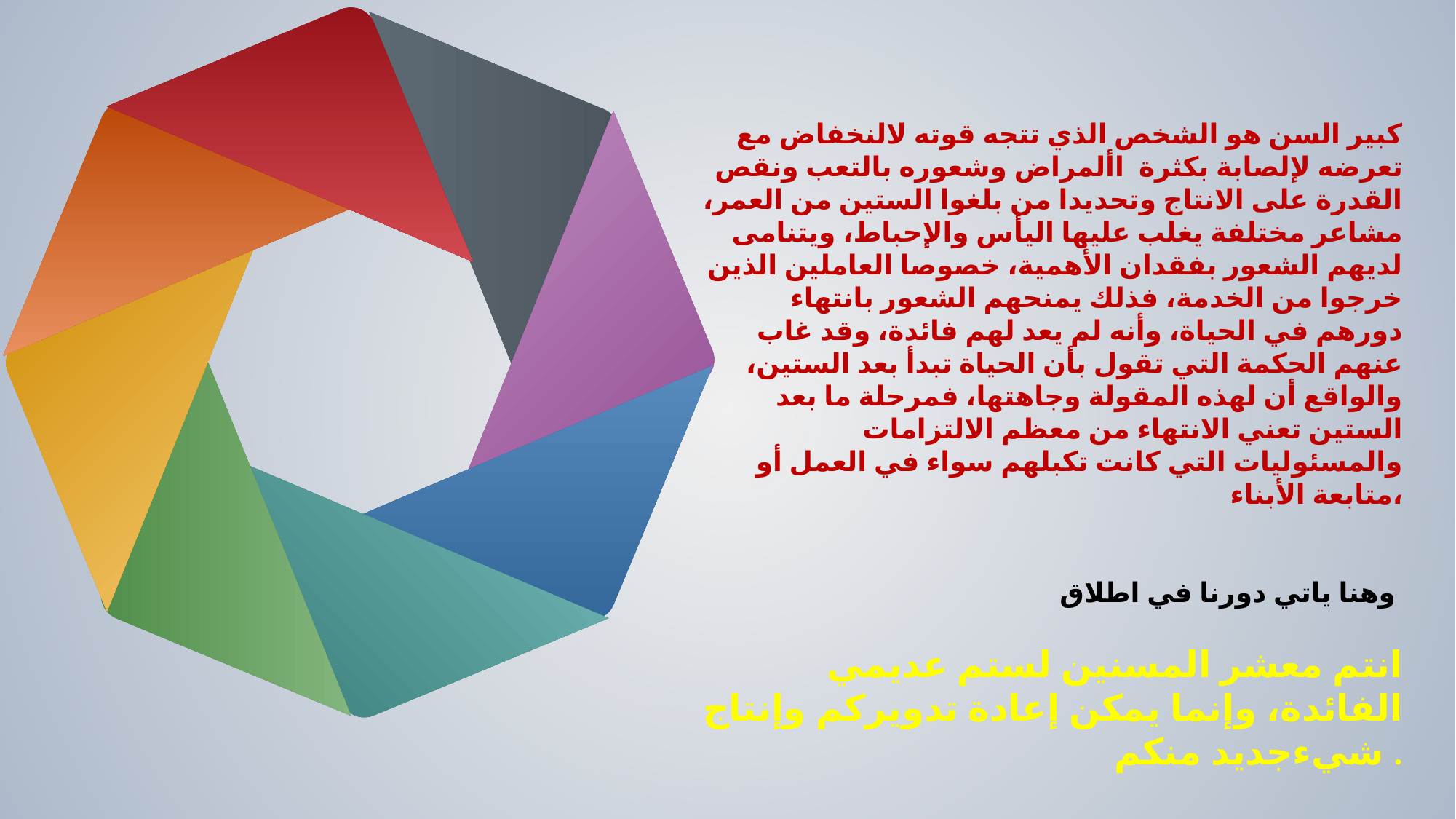

كبير السن هو الشخص الذي تتجه قوته لالنخفاض مع تعرضه لإلصابة بكثرة  األمراض وشعوره بالتعب ونقص القدرة على الانتاج وتحديدا من بلغوا الستين من العمر، مشاعر مختلفة يغلب عليها اليأس والإحباط، ويتنامى لديهم الشعور بفقدان الأهمية، خصوصا العاملين الذين خرجوا من الخدمة، فذلك يمنحهم الشعور بانتهاء دورهم في الحياة، وأنه لم يعد لهم فائدة، وقد غاب عنهم الحكمة التي تقول بأن الحياة تبدأ بعد الستين، والواقع أن لهذه المقولة وجاهتها، فمرحلة ما بعد الستين تعني الانتهاء من معظم الالتزامات والمسئوليات التي كانت تكبلهم سواء في العمل أو متابعة الأبناء،

وهنا ياتي دورنا في اطلاق

انتم معشر المسنين لستم عديمي الفائدة، وإنما يمكن إعادة تدويركم وإنتاج شيءجديد منكم .